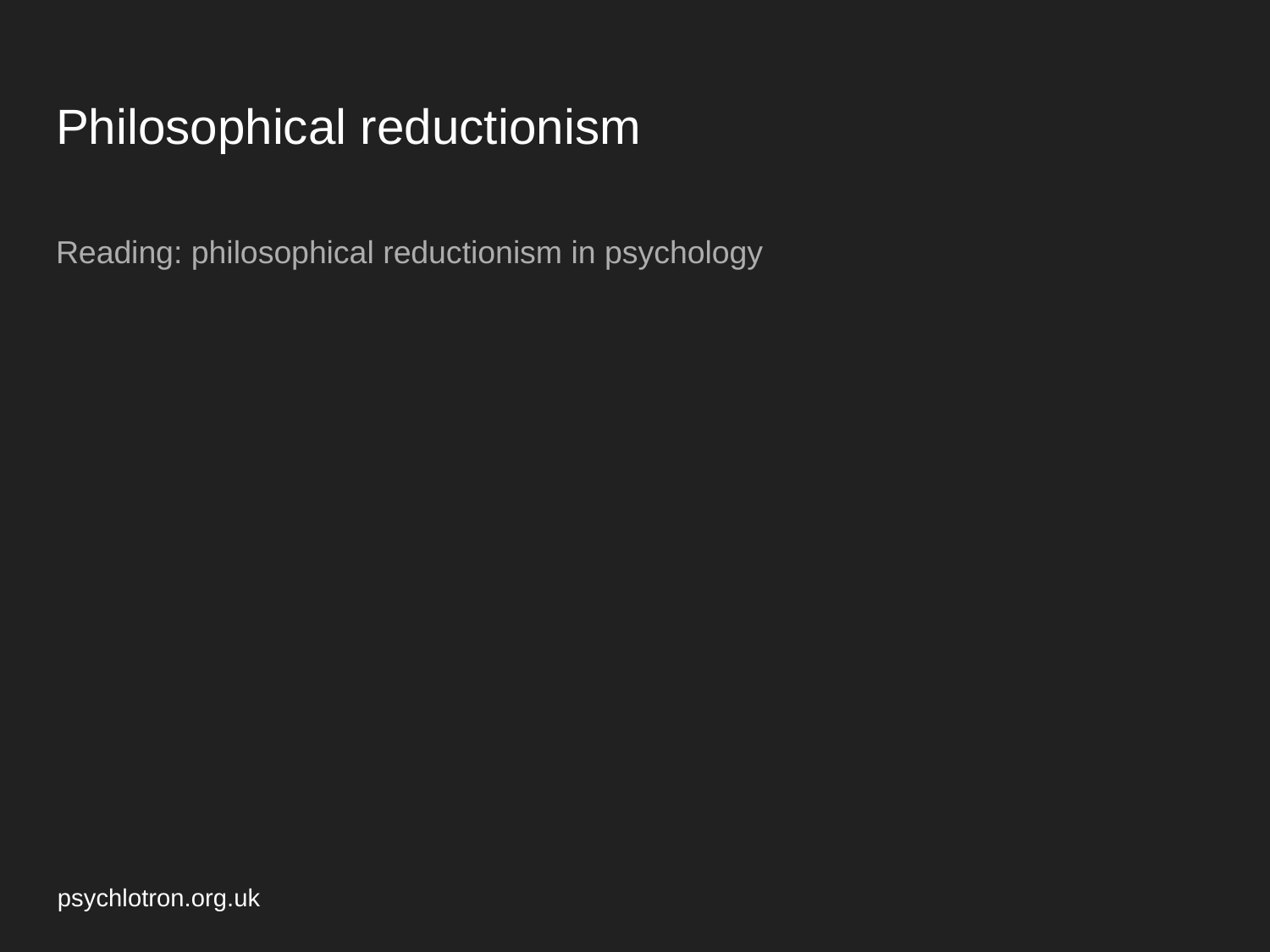

# Philosophical reductionism
Reading: philosophical reductionism in psychology